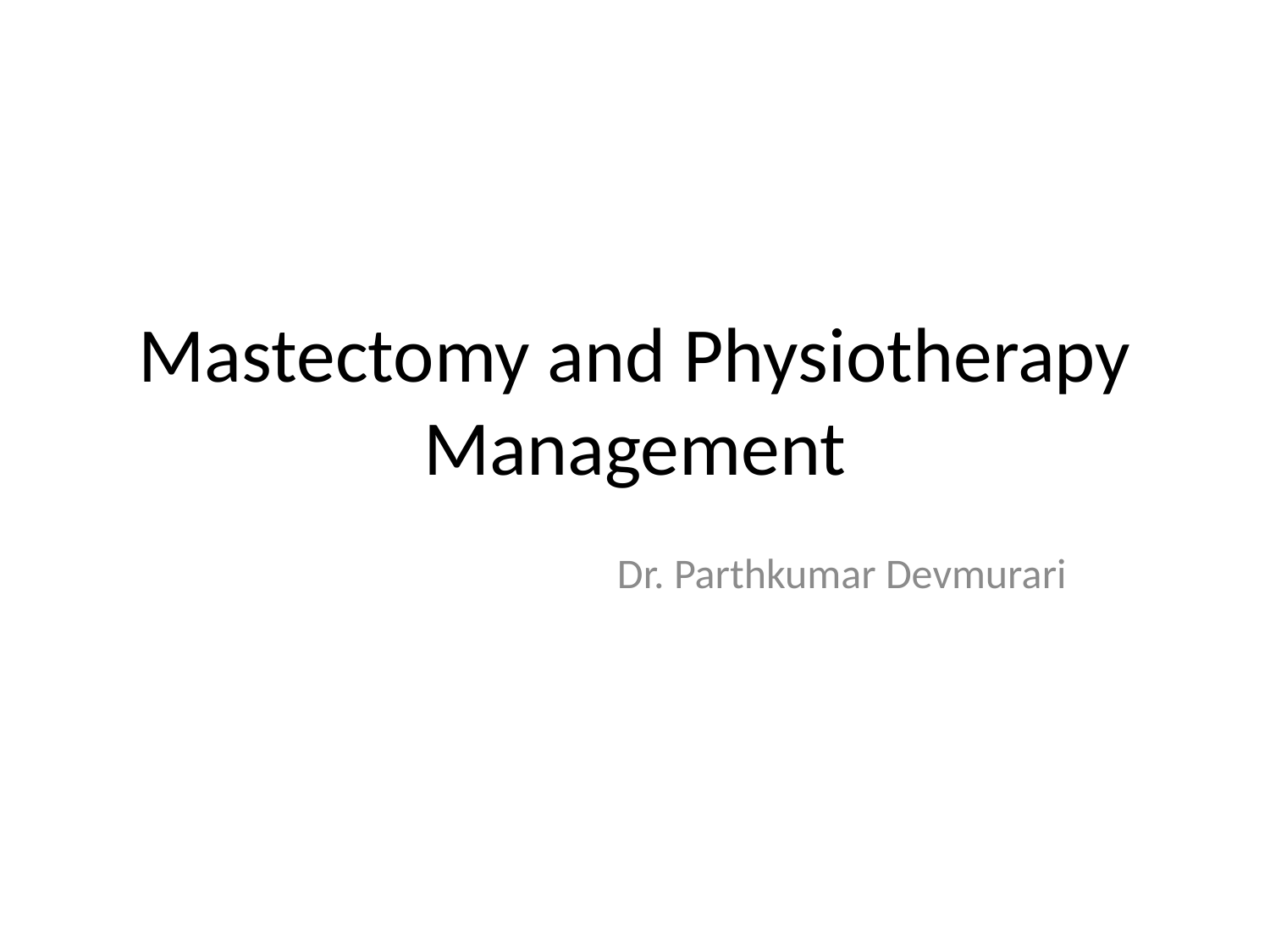

# Mastectomy and Physiotherapy Management
Dr. Parthkumar Devmurari